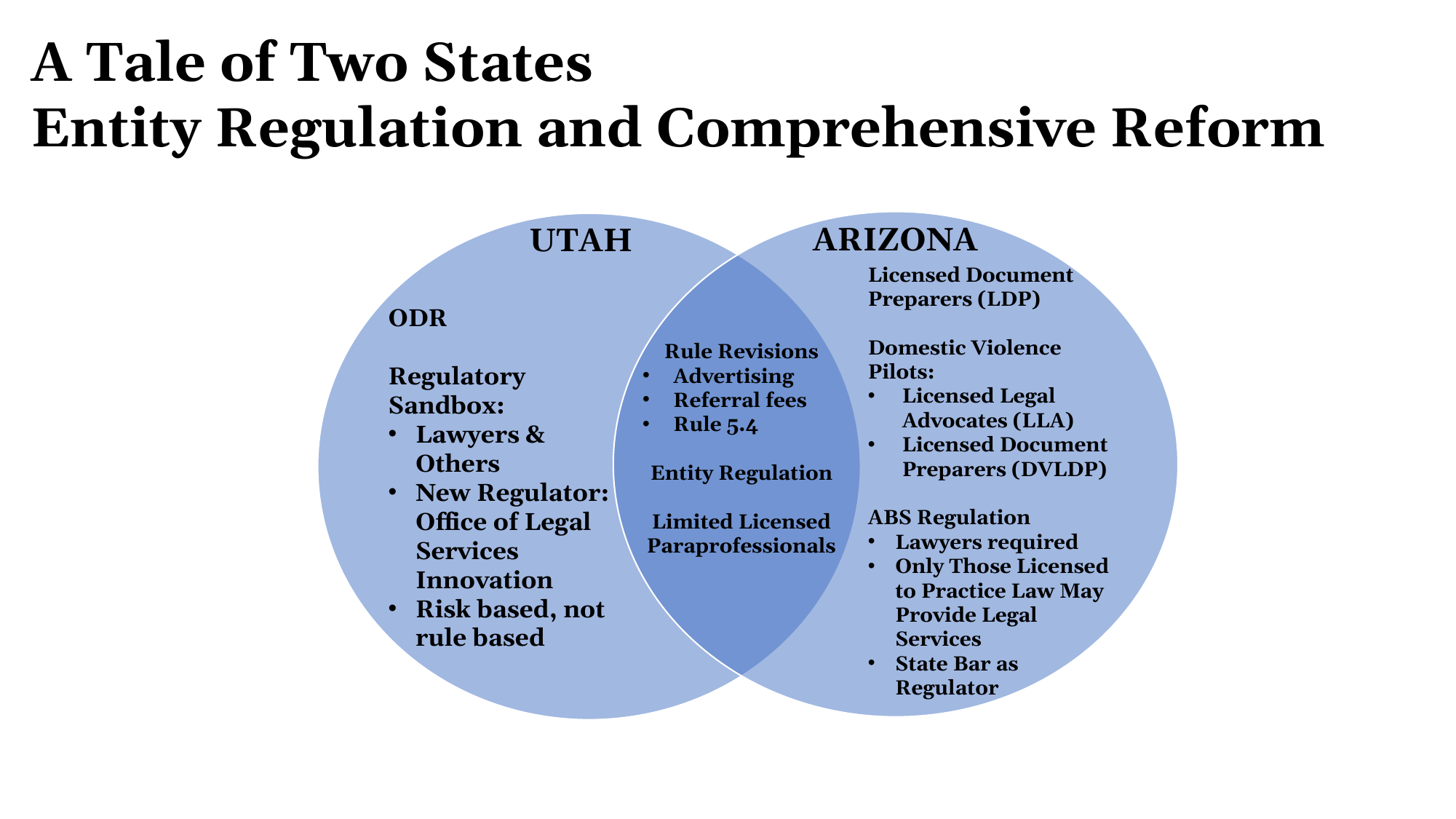

A Tale of Two States
Entity Regulation and Comprehensive Reform

ARIZONA
UTAH
Licensed Document Preparers (LDP)

Domestic Violence Pilots:
Licensed Legal Advocates (LLA)
Licensed Document Preparers (DVLDP)

ABS Regulation
Lawyers required
Only Those Licensed to Practice Law May Provide Legal Services
State Bar as Regulator
ODR
Regulatory Sandbox:
Lawyers & Others
New Regulator:
Office of Legal
Services Innovation
Risk based, not rule based

Rule Revisions
Advertising
Referral fees
Rule 5.4

Entity Regulation

Limited Licensed Paraprofessionals